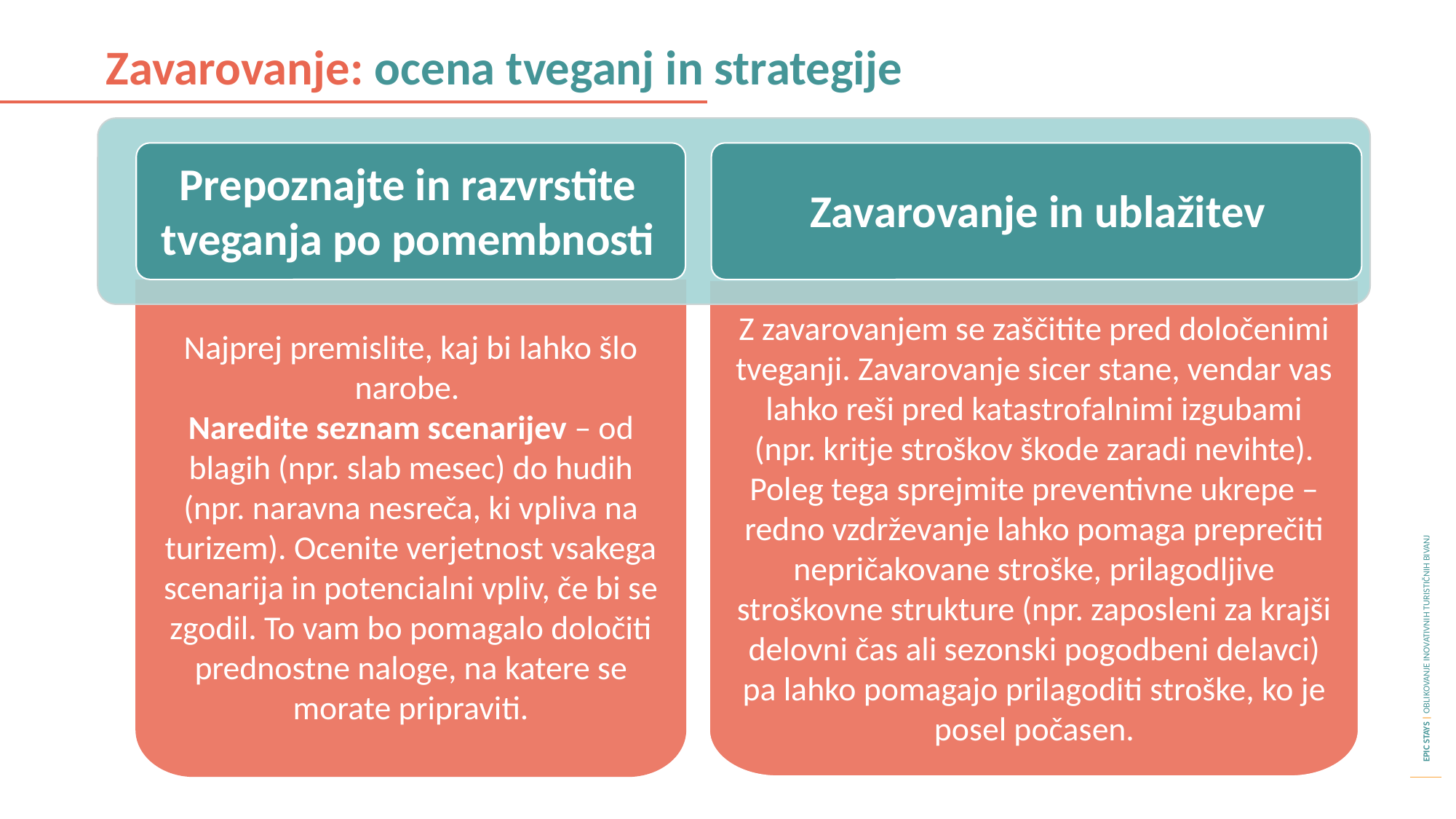

Zavarovanje: ocena tveganj in strategije

Prepoznajte in razvrstite tveganja po pomembnosti
Najprej premislite, kaj bi lahko šlo narobe.
Naredite seznam scenarijev – od blagih (npr. slab mesec) do hudih (npr. naravna nesreča, ki vpliva na turizem). Ocenite verjetnost vsakega scenarija in potencialni vpliv, če bi se zgodil. To vam bo pomagalo določiti prednostne naloge, na katere se morate pripraviti.

Zavarovanje in ublažitev
Z zavarovanjem se zaščitite pred določenimi tveganji. Zavarovanje sicer stane, vendar vas lahko reši pred katastrofalnimi izgubami (npr. kritje stroškov škode zaradi nevihte). Poleg tega sprejmite preventivne ukrepe – redno vzdrževanje lahko pomaga preprečiti nepričakovane stroške, prilagodljive stroškovne strukture (npr. zaposleni za krajši delovni čas ali sezonski pogodbeni delavci) pa lahko pomagajo prilagoditi stroške, ko je posel počasen.